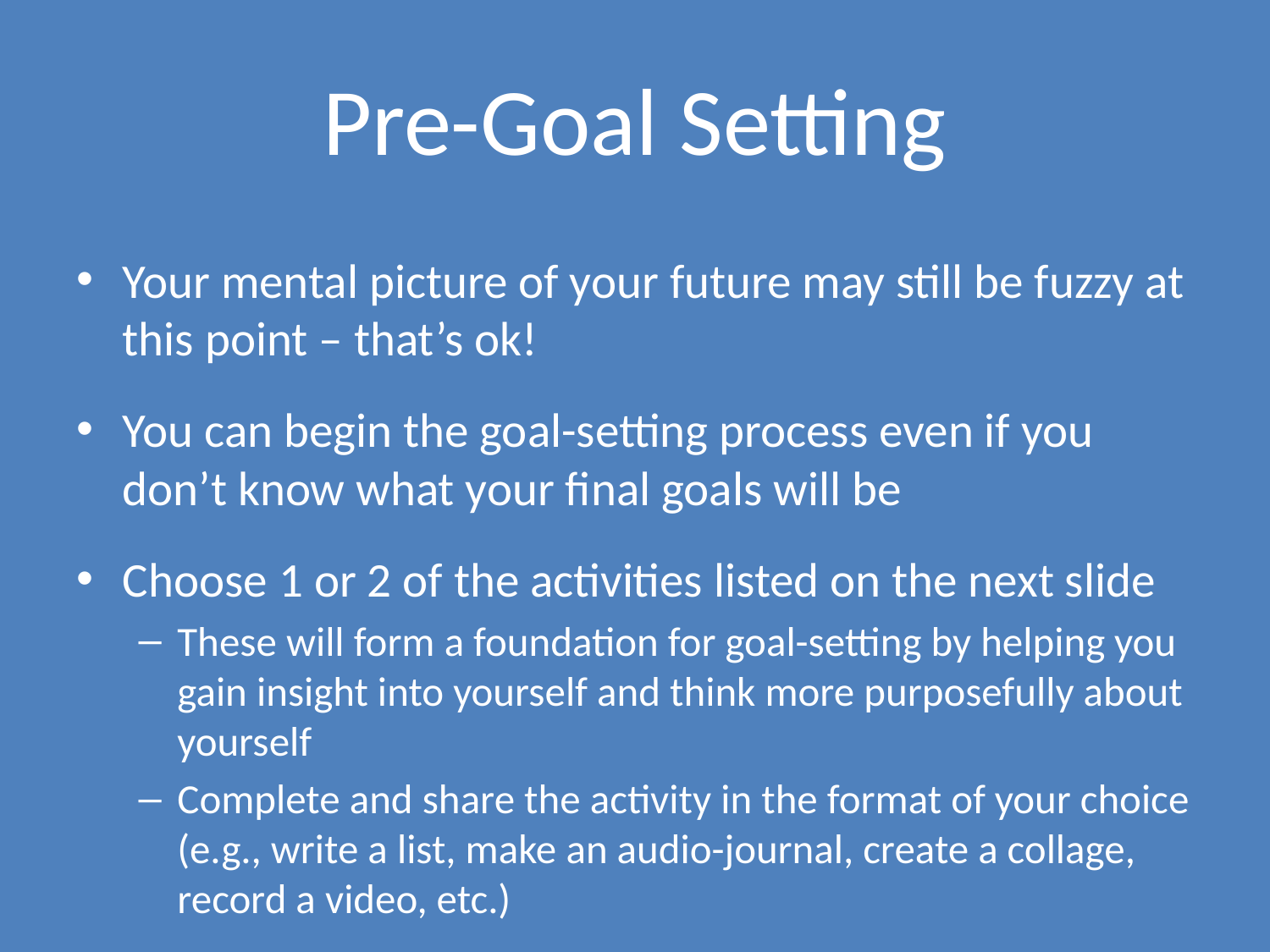

# Pre-Goal Setting
Your mental picture of your future may still be fuzzy at this point – that’s ok!

You can begin the goal-setting process even if you don’t know what your final goals will be

Choose 1 or 2 of the activities listed on the next slide
These will form a foundation for goal-setting by helping you gain insight into yourself and think more purposefully about yourself
Complete and share the activity in the format of your choice (e.g., write a list, make an audio-journal, create a collage, record a video, etc.)